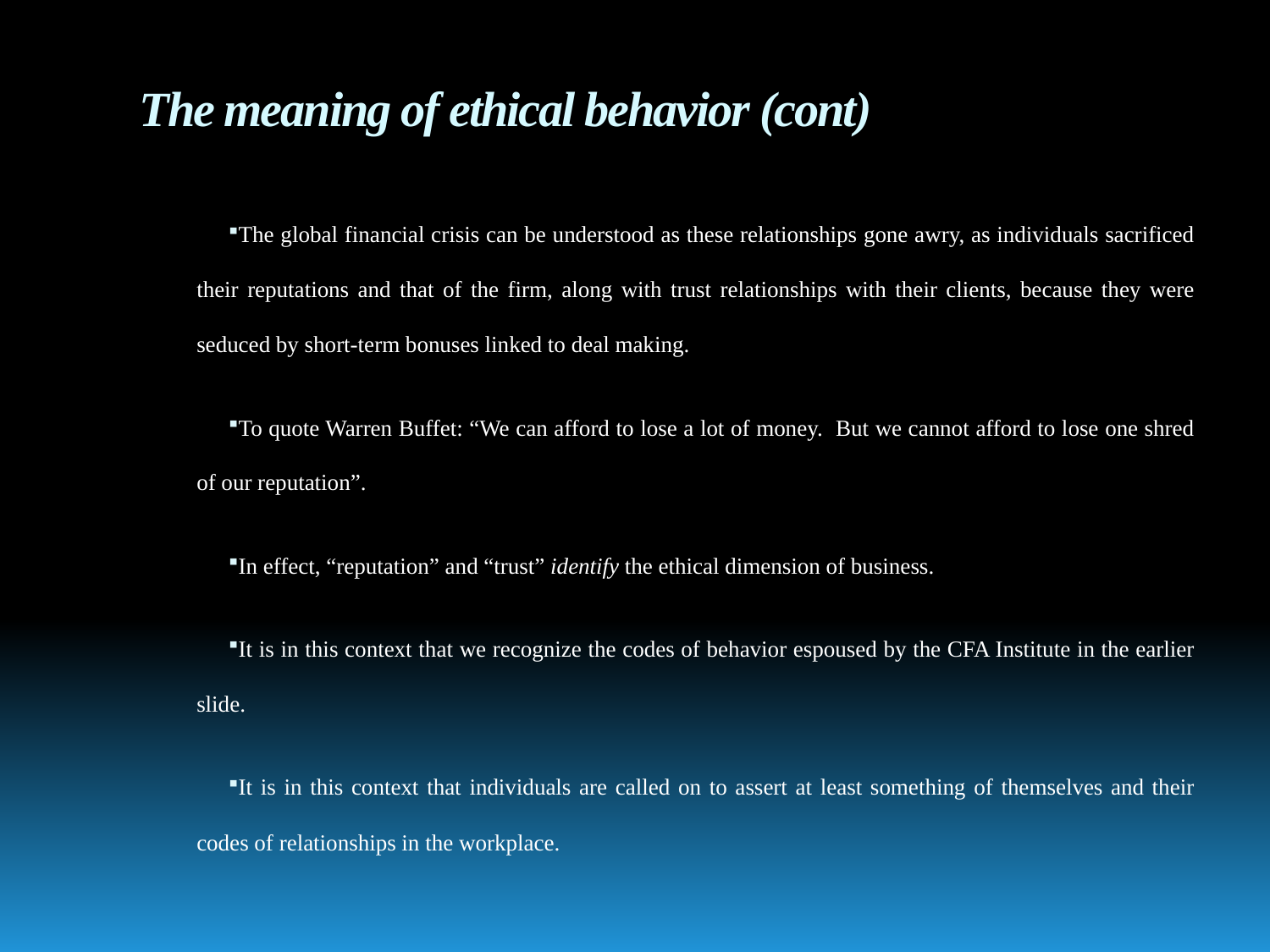

# The meaning of ethical behavior (cont)
The global financial crisis can be understood as these relationships gone awry, as individuals sacrificed their reputations and that of the firm, along with trust relationships with their clients, because they were seduced by short-term bonuses linked to deal making.
To quote Warren Buffet: “We can afford to lose a lot of money.  But we cannot afford to lose one shred of our reputation”.
In effect, “reputation” and “trust” identify the ethical dimension of business.
It is in this context that we recognize the codes of behavior espoused by the CFA Institute in the earlier slide.
It is in this context that individuals are called on to assert at least something of themselves and their codes of relationships in the workplace.